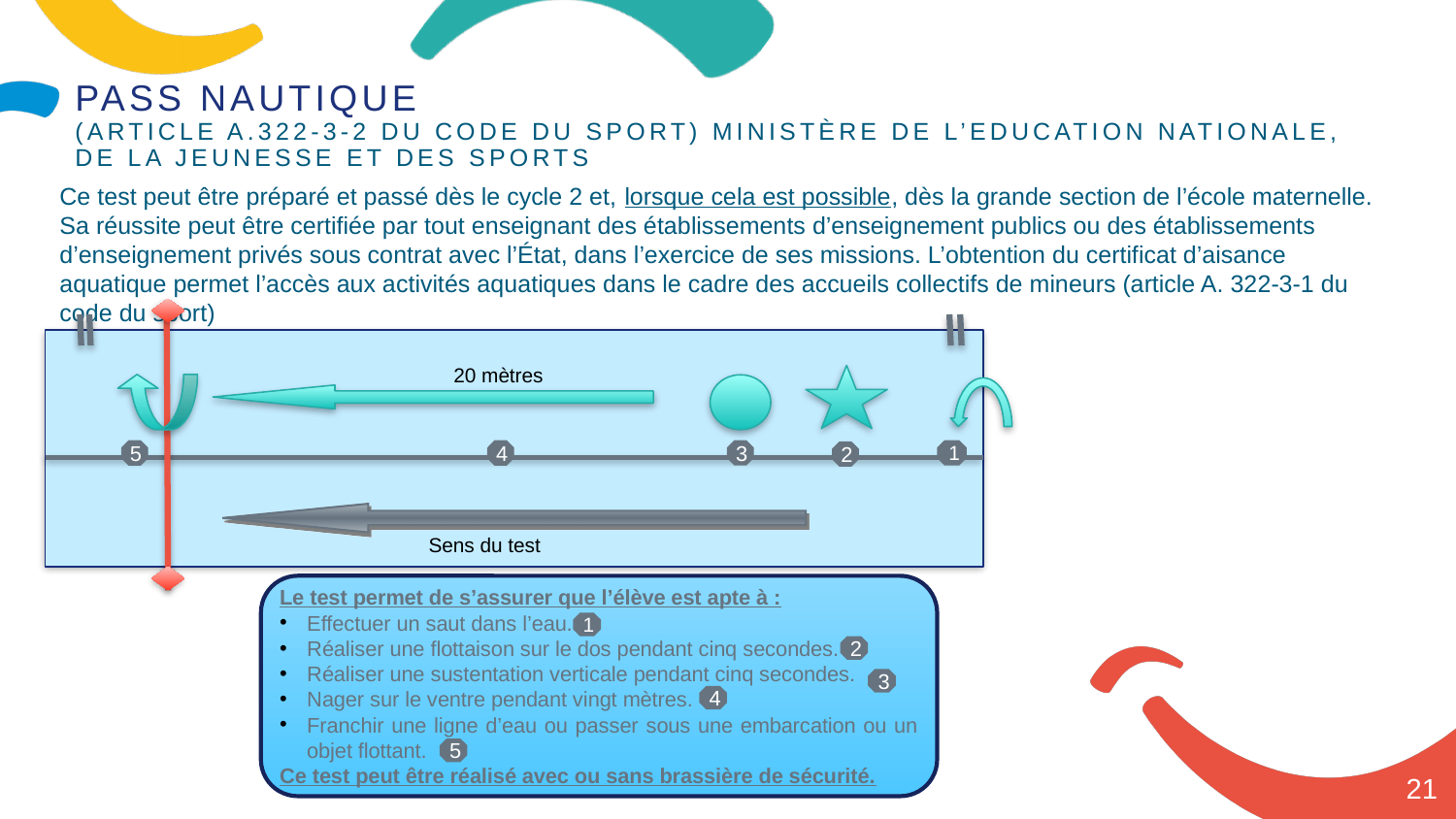

Pass Nautique
(Article A.322-3-2 du Code du Sport) Ministère de l’Education NationalE, de la jeunesse et des sports
Ce test peut être préparé et passé dès le cycle 2 et, lorsque cela est possible, dès la grande section de l’école maternelle. Sa réussite peut être certifiée par tout enseignant des établissements d’enseignement publics ou des établissements d’enseignement privés sous contrat avec l’État, dans l’exercice de ses missions. L’obtention du certificat d’aisance aquatique permet l’accès aux activités aquatiques dans le cadre des accueils collectifs de mineurs (article A. 322-3-1 du code du sport)

20 mètres

3
1
5
4
2

Sens du test

Le test permet de s’assurer que l’élève est apte à :
Effectuer un saut dans l’eau.
Réaliser une flottaison sur le dos pendant cinq secondes.
Réaliser une sustentation verticale pendant cinq secondes.
Nager sur le ventre pendant vingt mètres.
Franchir une ligne d’eau ou passer sous une embarcation ou un objet flottant.
Ce test peut être réalisé avec ou sans brassière de sécurité.
1
2
3
4
5
21